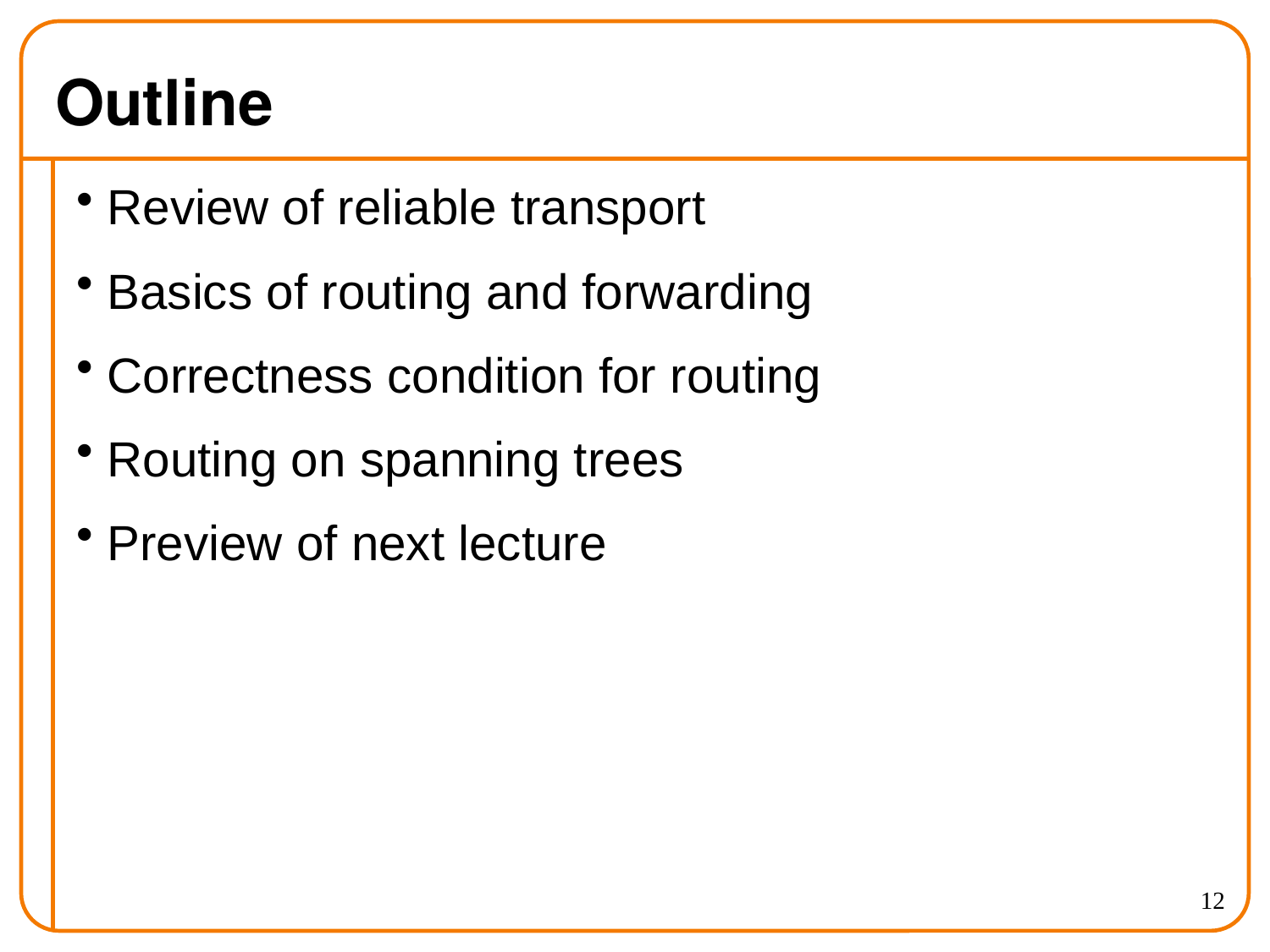

# Outline
Review of reliable transport
Basics of routing and forwarding
Correctness condition for routing
Routing on spanning trees
Preview of next lecture
12